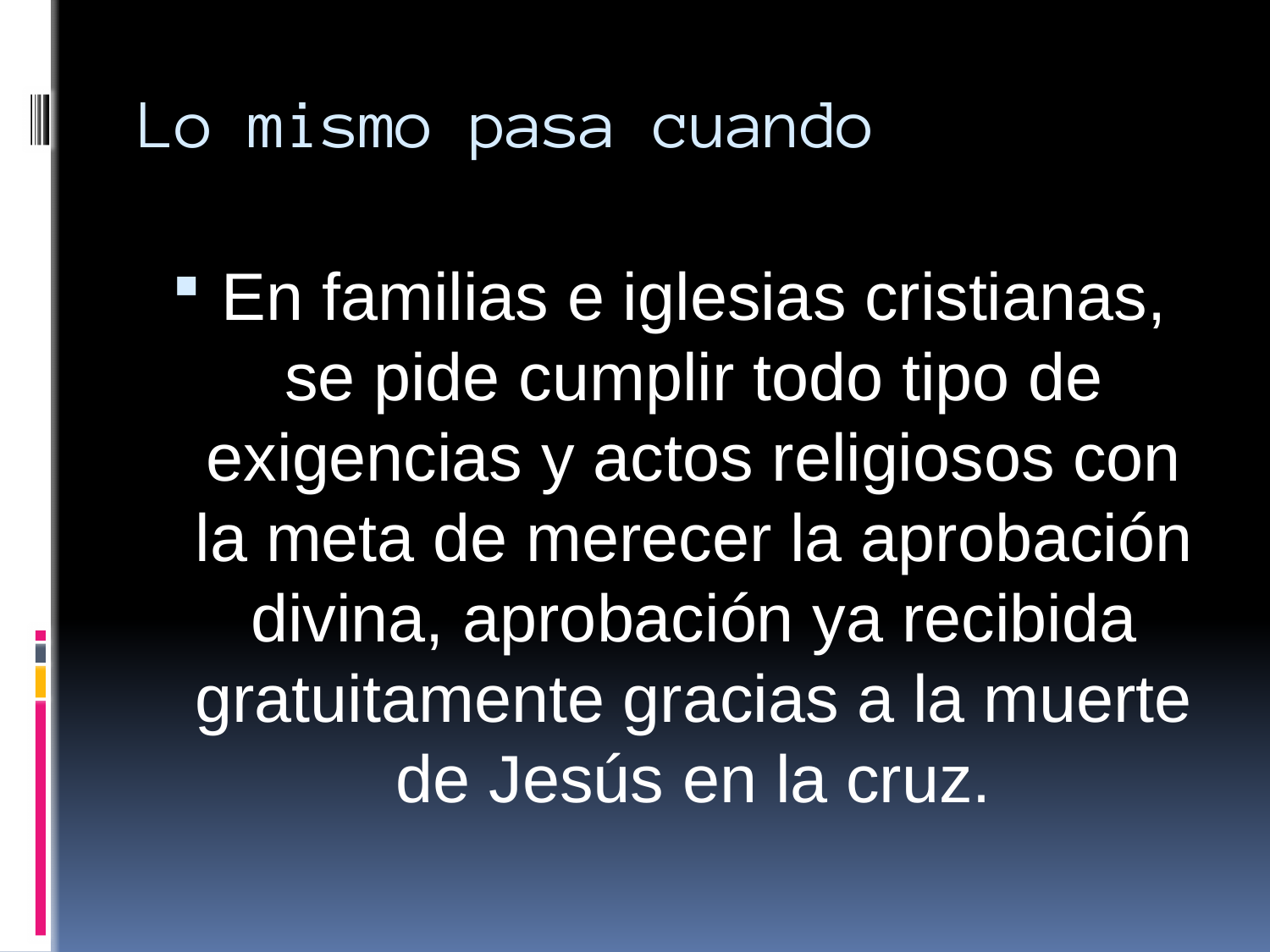

# Lo mismo pasa cuando
En familias e iglesias cristianas, se pide cumplir todo tipo de exigencias y actos religiosos con la meta de merecer la aprobación divina, aprobación ya recibida gratuitamente gracias a la muerte de Jesús en la cruz.